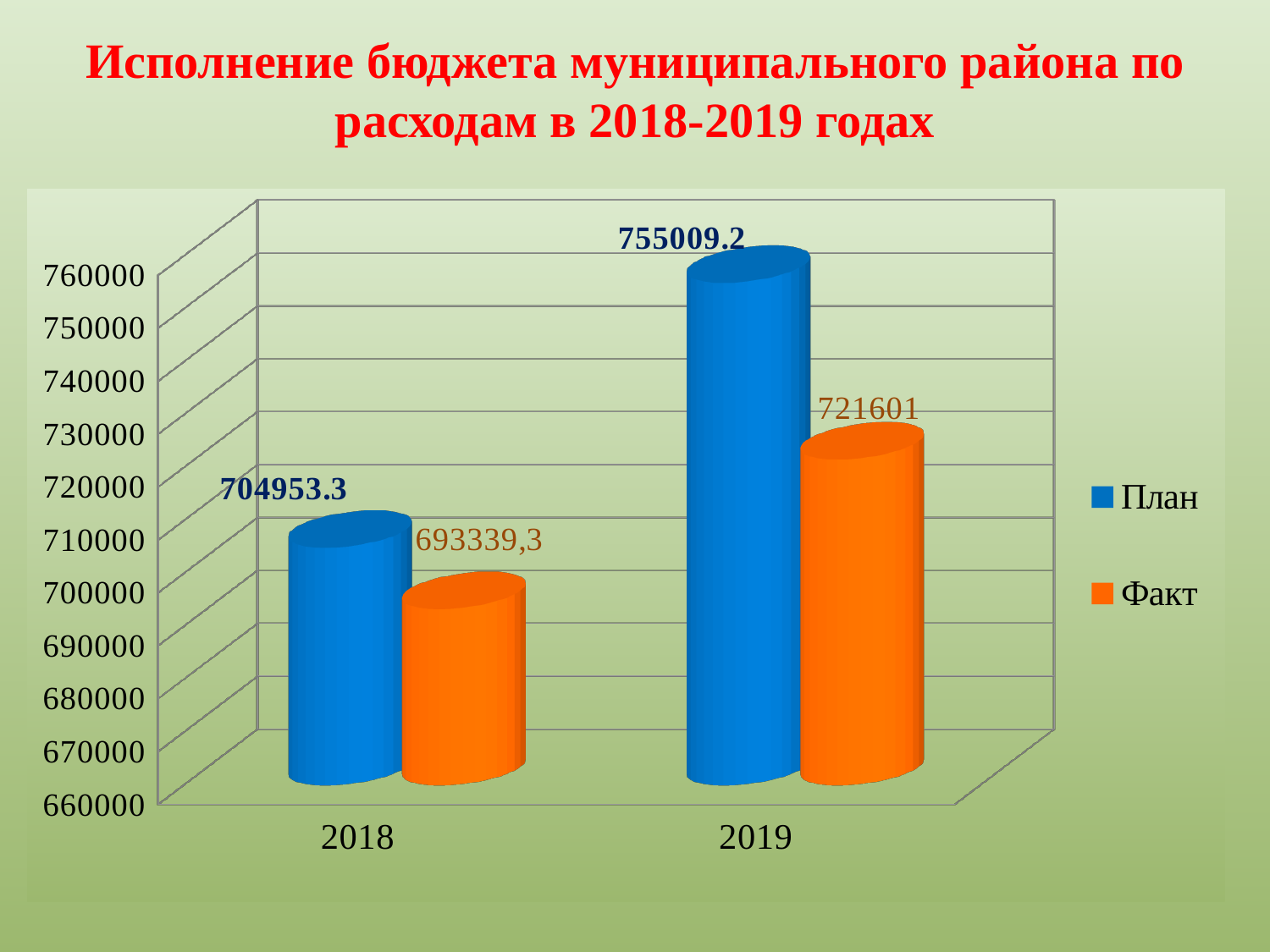

# Исполнение бюджета муниципального района по расходам в 2018-2019 годах

[unsupported chart]